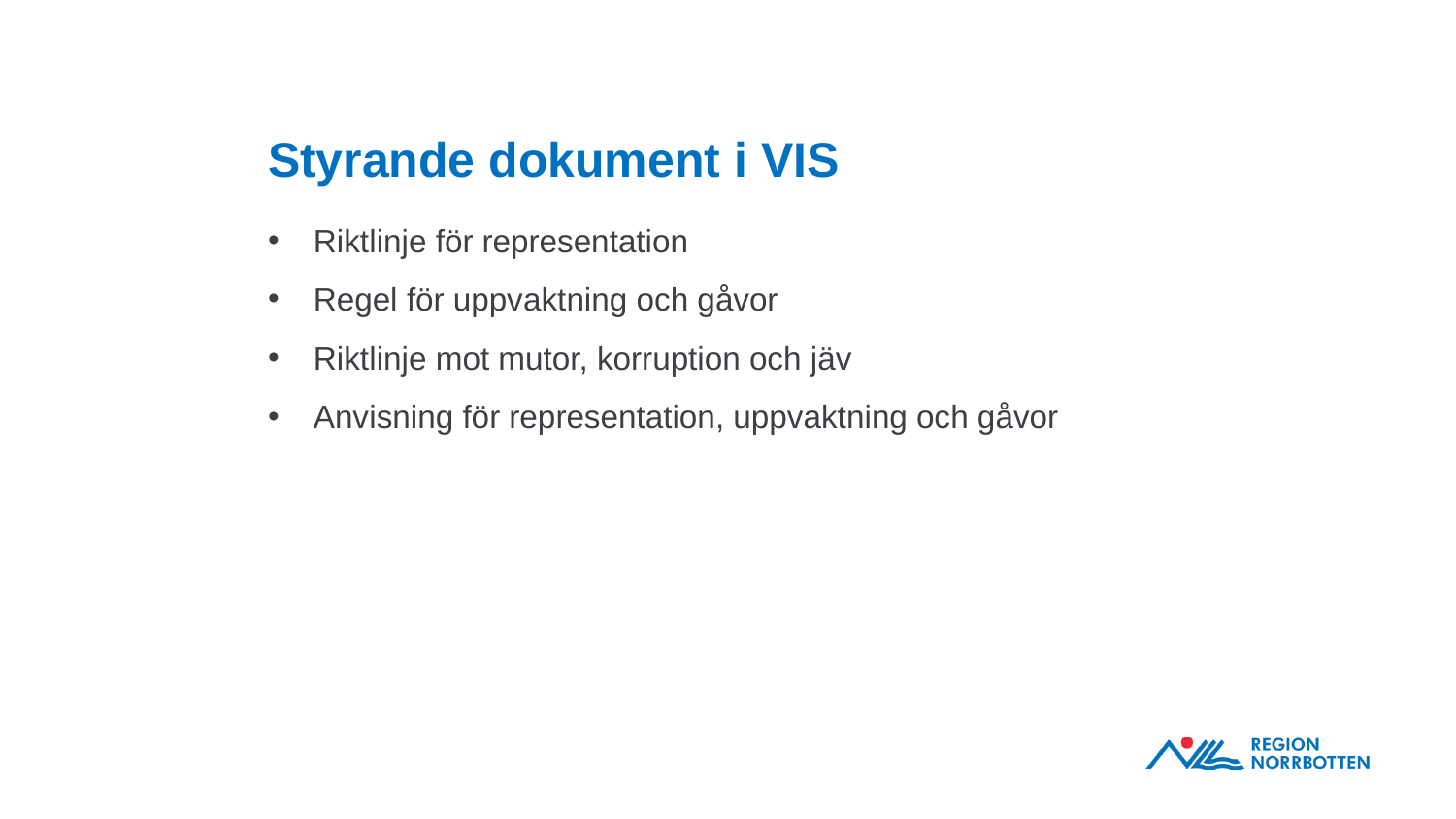

# Styrande dokument i VIS
Riktlinje för representation
Regel för uppvaktning och gåvor
Riktlinje mot mutor, korruption och jäv
Anvisning för representation, uppvaktning och gåvor